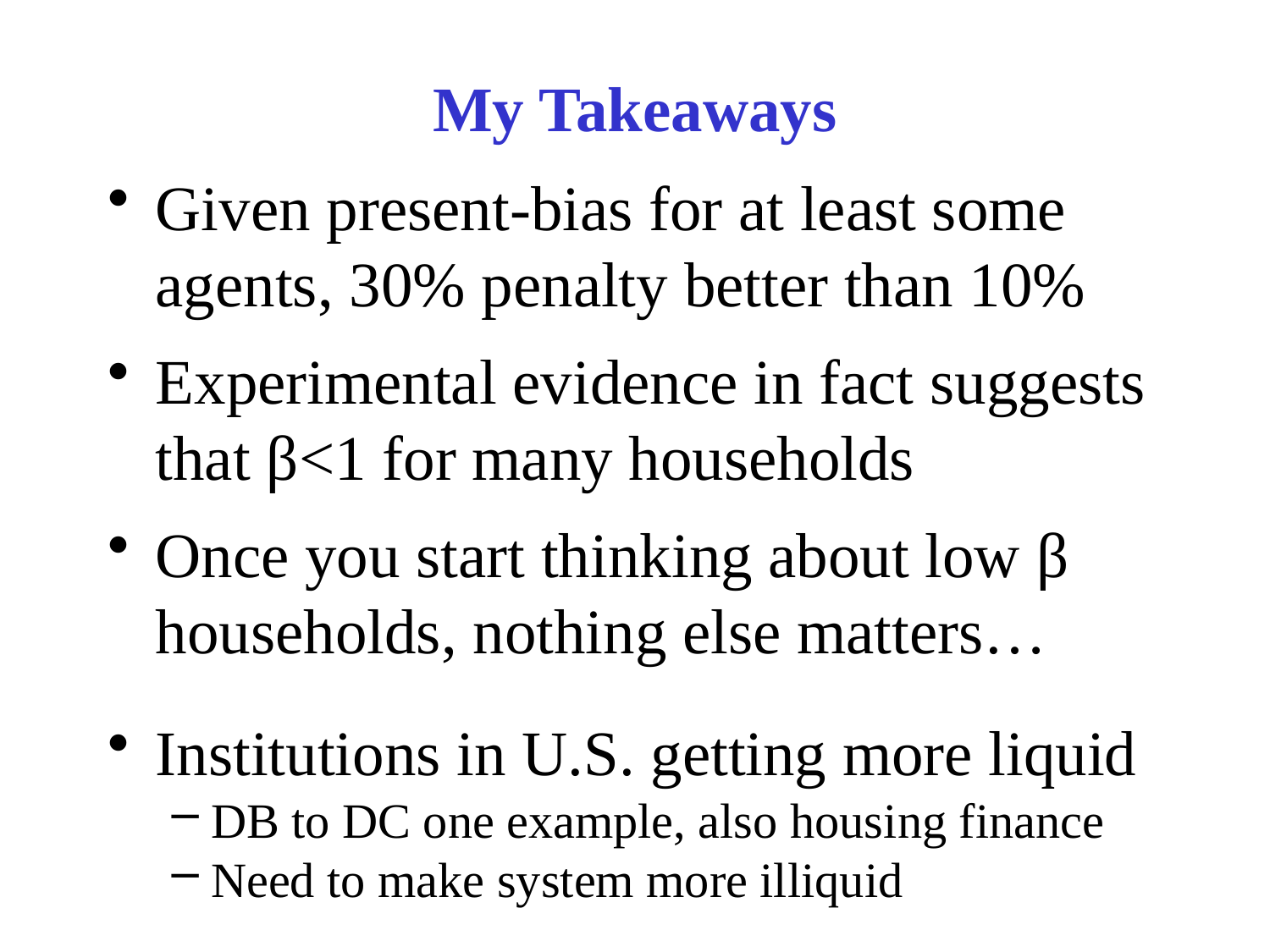

# My Takeaways
Given present-bias for at least some agents, 30% penalty better than 10%

Experimental evidence in fact suggests that β<1 for many households

Once you start thinking about low β households, nothing else matters…

Institutions in U.S. getting more liquid
DB to DC one example, also housing finance
Need to make system more illiquid